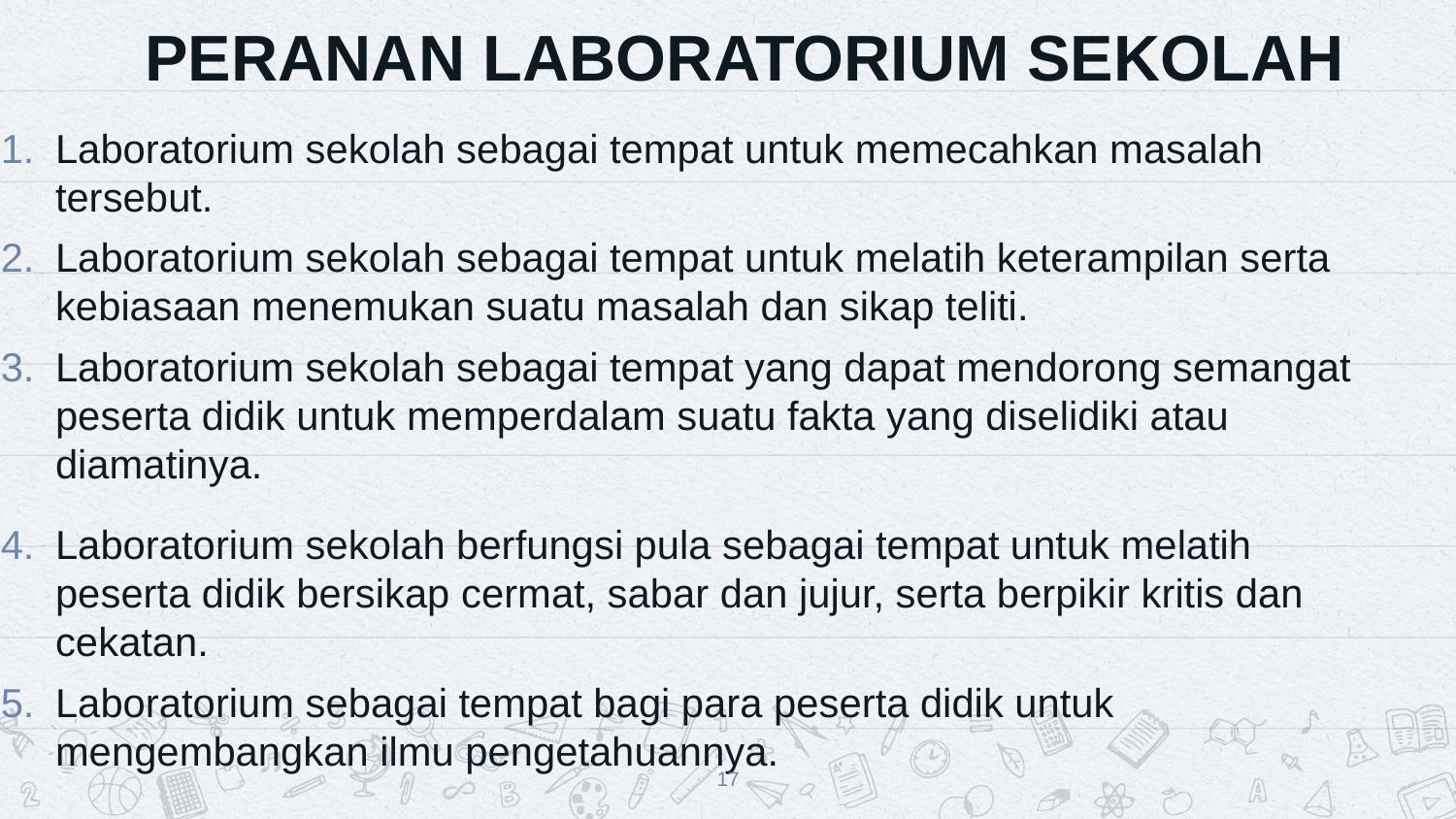

# PERANAN LABORATORIUM SEKOLAH
Laboratorium sekolah sebagai tempat untuk memecahkan masalah tersebut.
Laboratorium sekolah sebagai tempat untuk melatih keterampilan serta kebiasaan menemukan suatu masalah dan sikap teliti.
Laboratorium sekolah sebagai tempat yang dapat mendorong semangat peserta didik untuk memperdalam suatu fakta yang diselidiki atau diamatinya.
Laboratorium sekolah berfungsi pula sebagai tempat untuk melatih peserta didik bersikap cermat, sabar dan jujur, serta berpikir kritis dan cekatan.
Laboratorium sebagai tempat bagi para peserta didik untuk mengembangkan ilmu pengetahuannya.

17